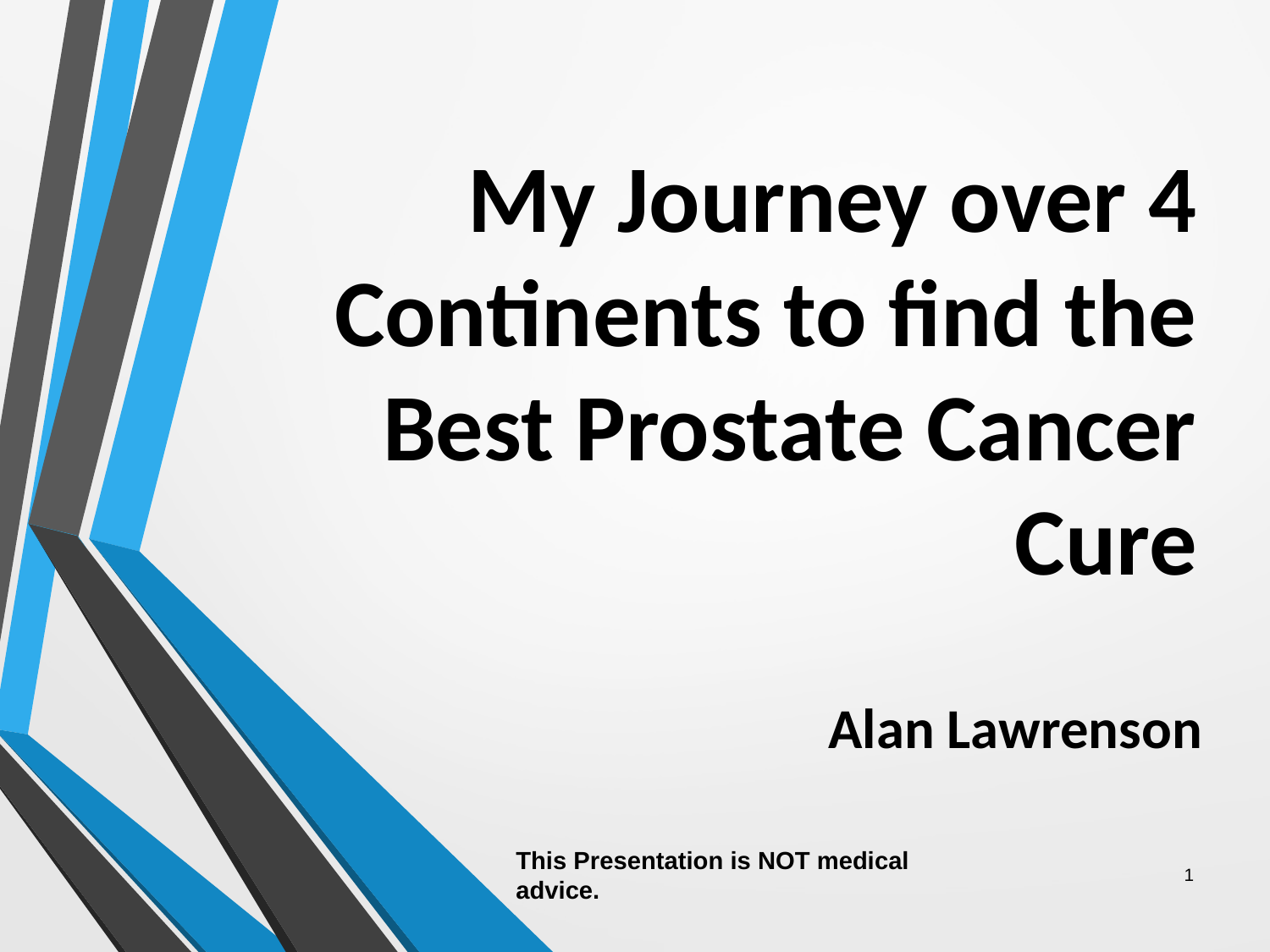

# My Journey over 4 Continents to find the Best Prostate Cancer Cure
Alan Lawrenson
This Presentation is NOT medical advice.
1